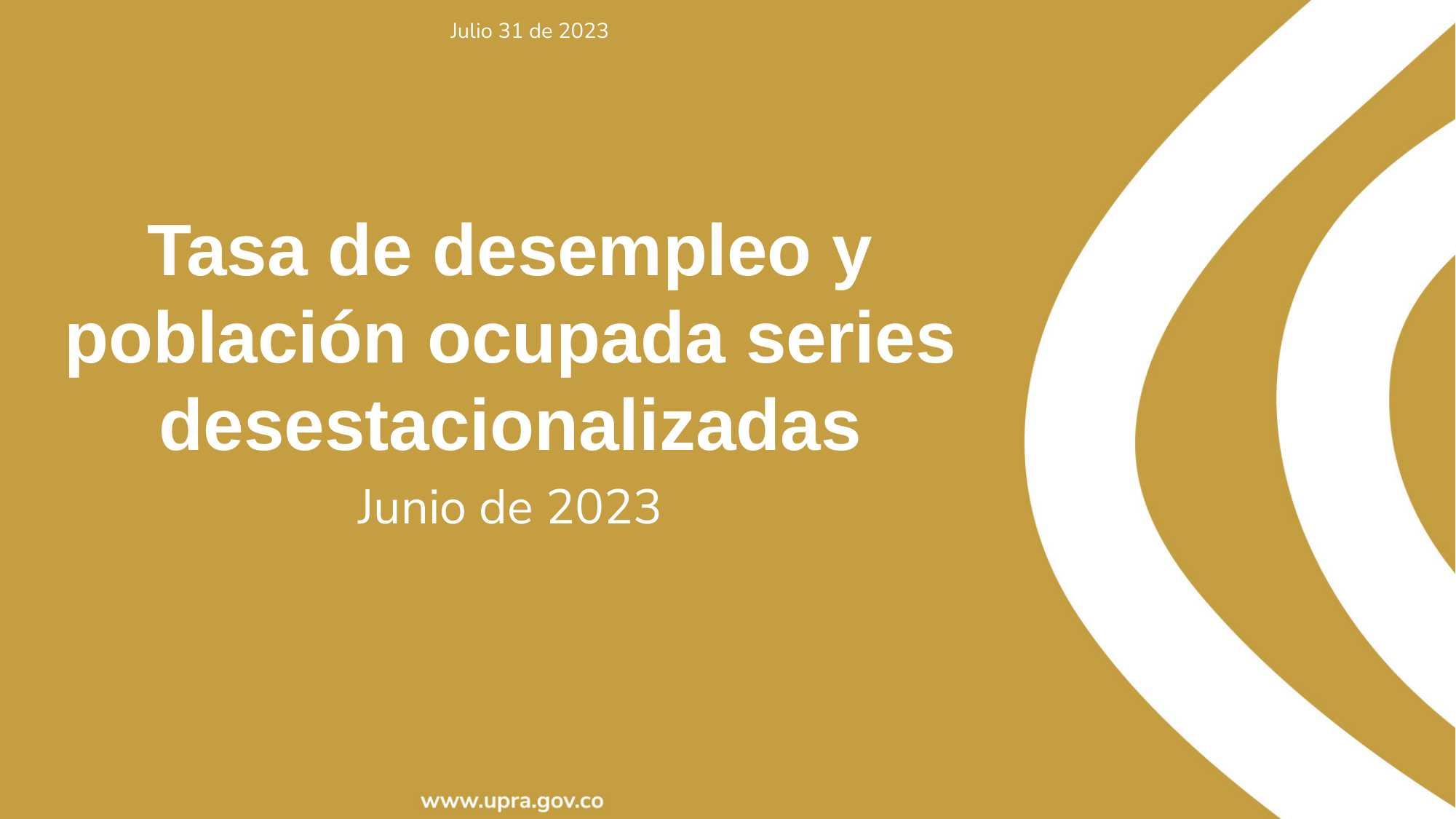

Julio 31 de 2023
Tasa de desempleo y población ocupada series desestacionalizadas
Junio de 2023